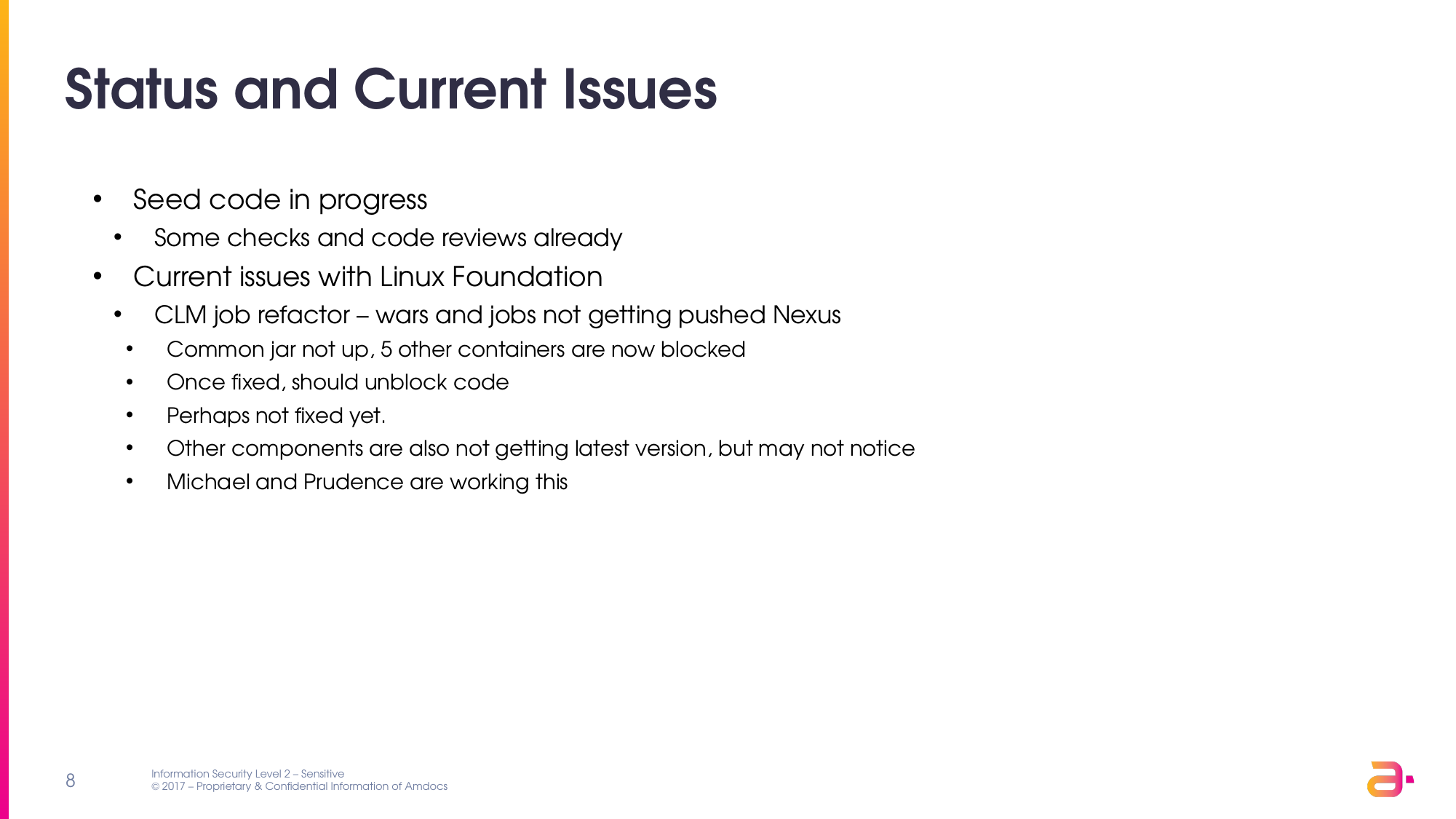

# Status and Current Issues
Seed code in progress
Some checks and code reviews already
Current issues with Linux Foundation
CLM job refactor – wars and jobs not getting pushed Nexus
Common jar not up, 5 other containers are now blocked
Once fixed, should unblock code
Perhaps not fixed yet.
Other components are also not getting latest version, but may not notice
Michael and Prudence are working this